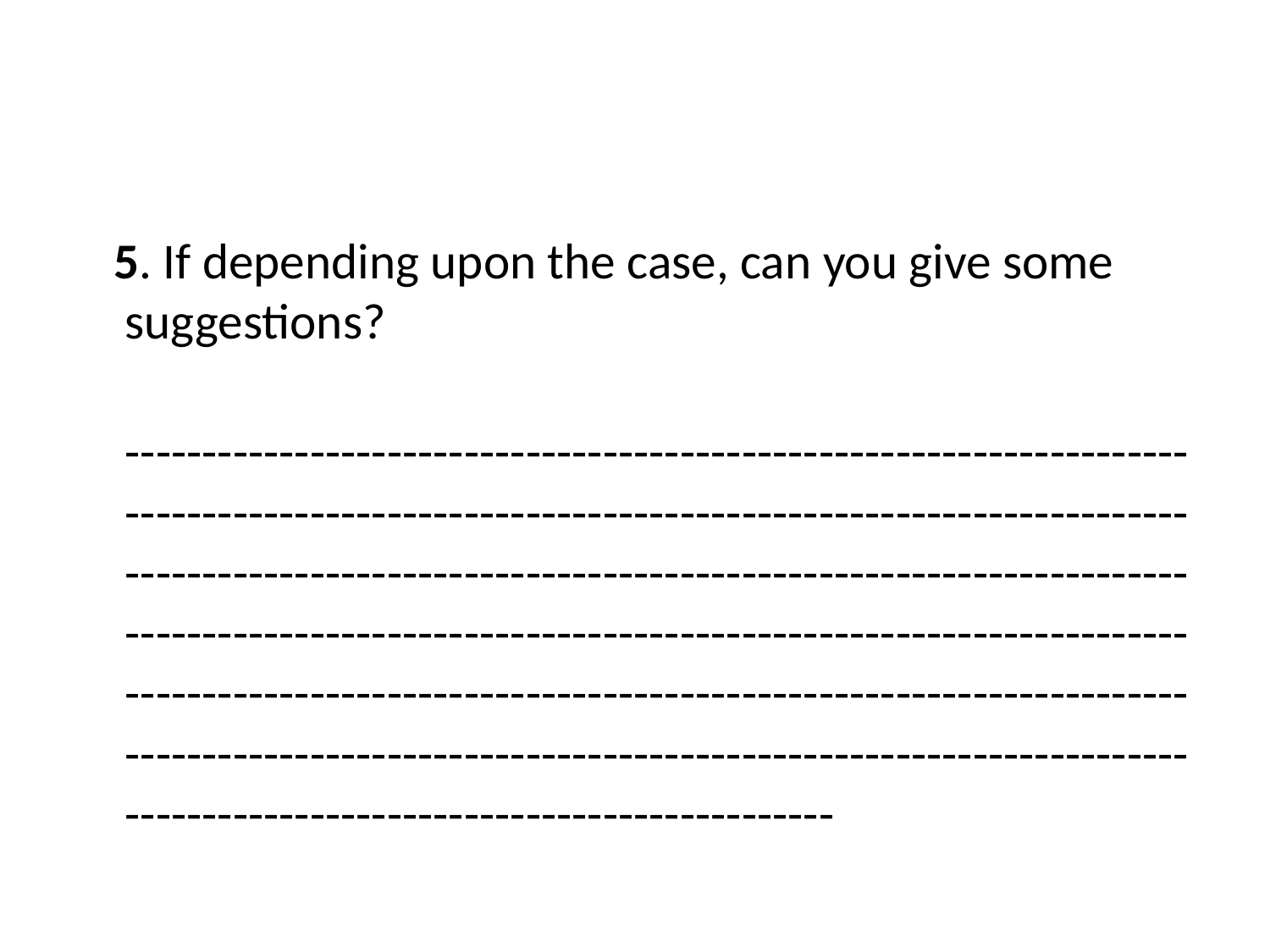

#
  5. If depending upon the case, can you give some suggestions?
     ----------------------------------------------------------------------------------------------------------------------------------------------------------------------------------------------------------------------------------------------------------------------------------------------------------------------------------------------------------------------------------------------------------------------------------------------------------------------------